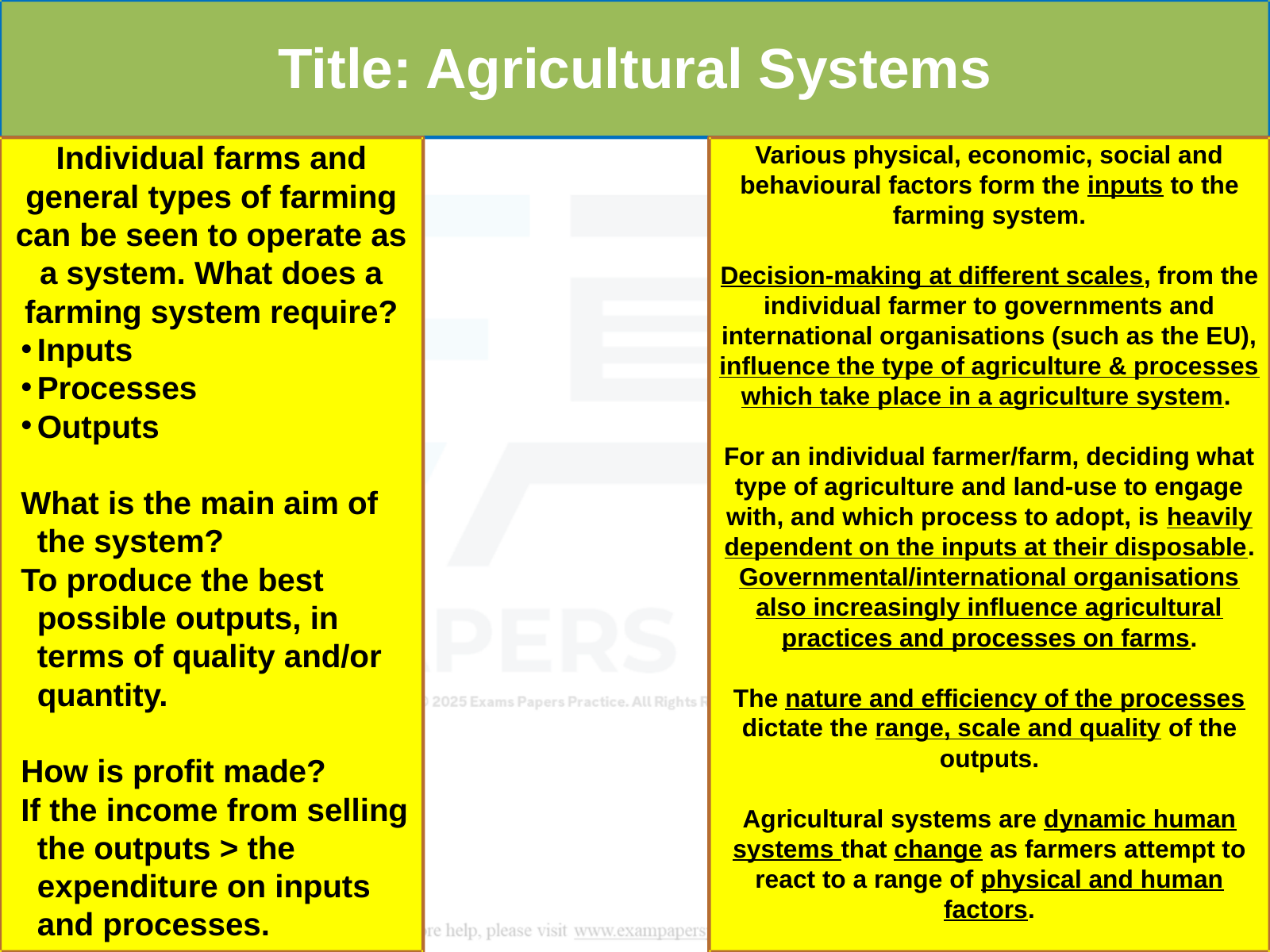

Title: Agricultural Systems

Individual farms and general types of farming can be seen to operate as a system. What does a farming system require?
Inputs
Processes
Outputs

What is the main aim of the system?
To produce the best possible outputs, in terms of quality and/or quantity.

How is profit made?
If the income from selling the outputs > the expenditure on inputs and processes.

Various physical, economic, social and behavioural factors form the inputs to the farming system.

Decision-making at different scales, from the individual farmer to governments and international organisations (such as the EU), influence the type of agriculture & processes which take place in a agriculture system.

For an individual farmer/farm, deciding what type of agriculture and land-use to engage with, and which process to adopt, is heavily dependent on the inputs at their disposable. Governmental/international organisations also increasingly influence agricultural practices and processes on farms.

The nature and efficiency of the processes dictate the range, scale and quality of the outputs.

Agricultural systems are dynamic human systems that change as farmers attempt to react to a range of physical and human factors.

TASK: Complete the Agriculture Systems Worksheet in the lesson folder. Don’t research, just use your brains!